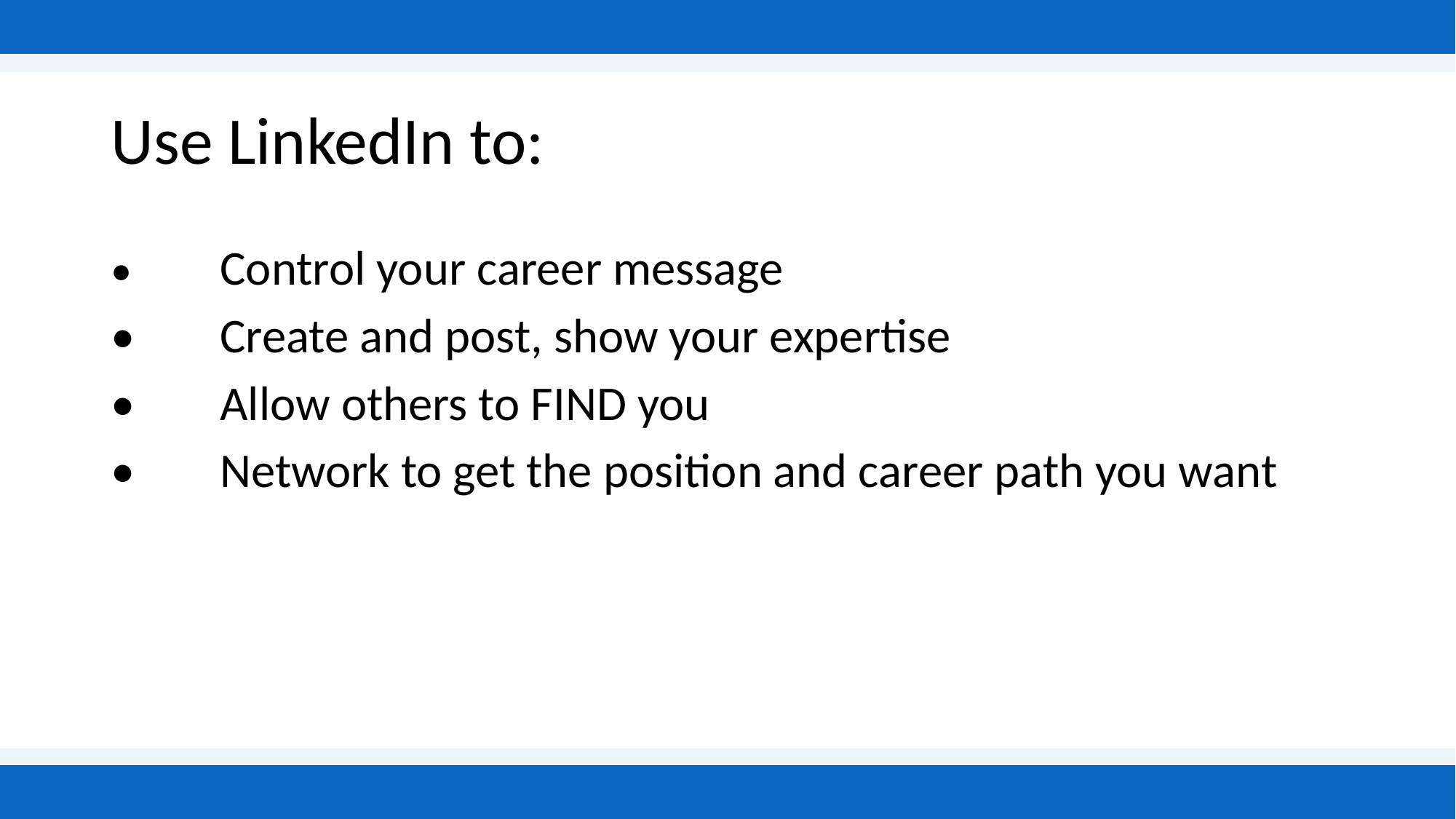

# Use LinkedIn to:
•	Control your career message
•	Create and post, show your expertise
•	Allow others to FIND you
•	Network to get the position and career path you want